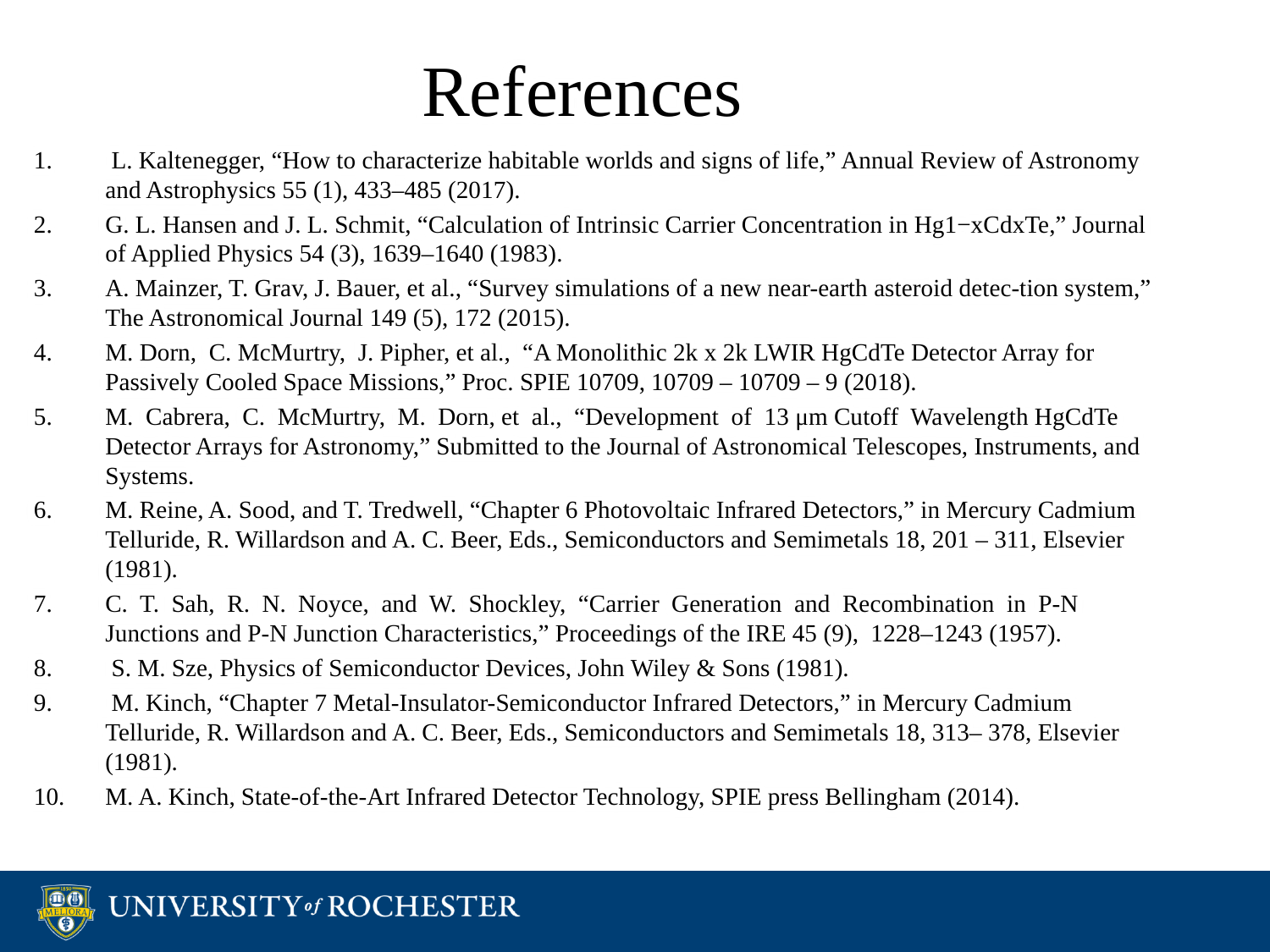

# References
 L. Kaltenegger, “How to characterize habitable worlds and signs of life,” Annual Review of Astronomy and Astrophysics 55 (1), 433–485 (2017).
G. L. Hansen and J. L. Schmit, “Calculation of Intrinsic Carrier Concentration in Hg1−xCdxTe,” Journal of Applied Physics 54 (3), 1639–1640 (1983).
A. Mainzer, T. Grav, J. Bauer, et al., “Survey simulations of a new near-earth asteroid detec-tion system,” The Astronomical Journal 149 (5), 172 (2015).
M. Dorn,  C. McMurtry,  J. Pipher, et al.,  “A Monolithic 2k x 2k LWIR HgCdTe Detector Array for Passively Cooled Space Missions,” Proc. SPIE 10709, 10709 – 10709 – 9 (2018).
M.  Cabrera,  C.  McMurtry,  M.  Dorn, et  al.,  “Development  of  13 μm Cutoff  Wavelength HgCdTe Detector Arrays for Astronomy,” Submitted to the Journal of Astronomical Telescopes, Instruments, and Systems.
M. Reine, A. Sood, and T. Tredwell, “Chapter 6 Photovoltaic Infrared Detectors,” in Mercury Cadmium Telluride, R. Willardson and A. C. Beer, Eds., Semiconductors and Semimetals 18, 201 – 311, Elsevier (1981).
C.  T.  Sah,  R.  N.  Noyce,  and  W.  Shockley,  “Carrier  Generation  and  Recombination  in  P-N Junctions and P-N Junction Characteristics,” Proceedings of the IRE 45 (9),  1228–1243 (1957).
 S. M. Sze, Physics of Semiconductor Devices, John Wiley & Sons (1981).
 M. Kinch, “Chapter 7 Metal-Insulator-Semiconductor Infrared Detectors,” in Mercury Cadmium Telluride, R. Willardson and A. C. Beer, Eds., Semiconductors and Semimetals 18, 313– 378, Elsevier (1981).
M. A. Kinch, State-of-the-Art Infrared Detector Technology, SPIE press Bellingham (2014).